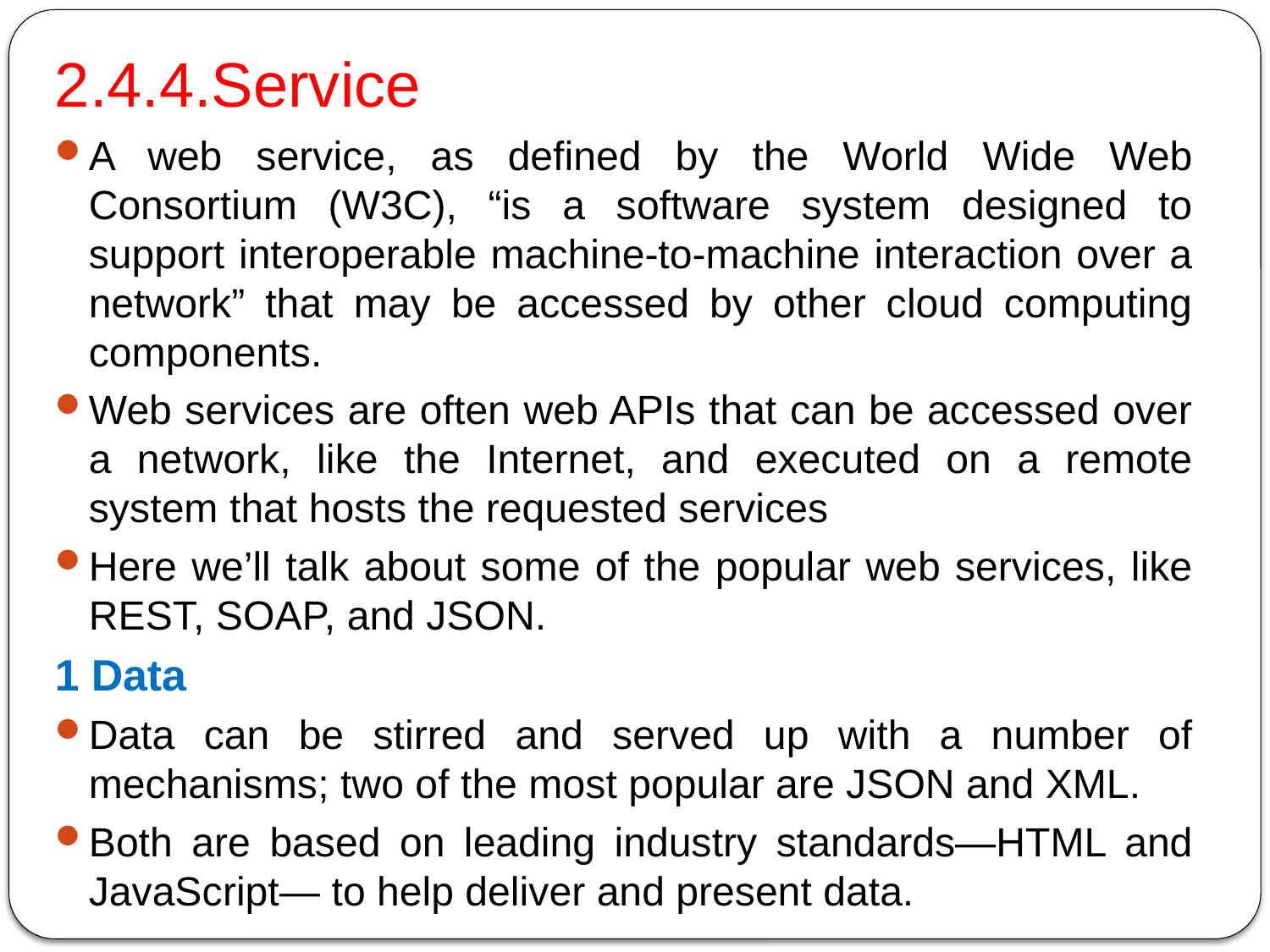

2.4.4.Service
A web service, as defined by the World Wide Web Consortium (W3C), “is a software system designed to support interoperable machine-to-machine interaction over a network” that may be accessed by other cloud computing components.
Web services are often web APIs that can be accessed over a network, like the Internet, and executed on a remote system that hosts the requested services
Here we’ll talk about some of the popular web services, like REST, SOAP, and JSON.
1 Data
Data can be stirred and served up with a number of mechanisms; two of the most popular are JSON and XML.
Both are based on leading industry standards—HTML and JavaScript— to help deliver and present data.